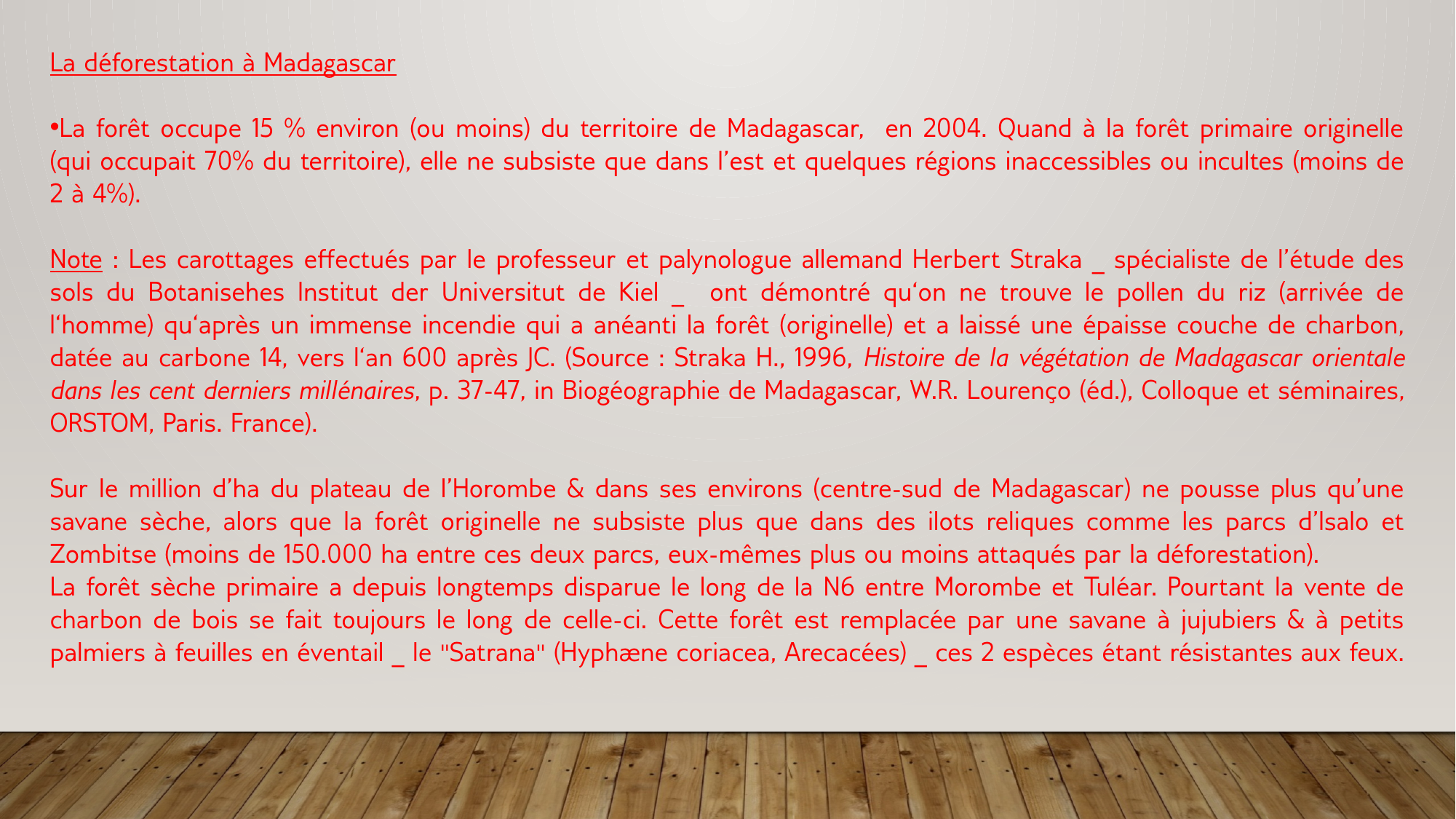

La déforestation à Madagascar

La forêt occupe 15 % environ (ou moins) du territoire de Madagascar,  en 2004. Quand à la forêt primaire originelle (qui occupait 70% du territoire), elle ne subsiste que dans l’est et quelques régions inaccessibles ou incultes (moins de 2 à 4%).

Note : Les carottages effectués par le professeur et palynologue allemand Herbert Straka _ spécialiste de l’étude des sols du Botanisehes Institut der Universitut de Kiel _  ont démontré qu‘on ne trouve le pollen du riz (arrivée de l‘homme) qu‘après un immense incendie qui a anéanti la forêt (originelle) et a laissé une épaisse couche de charbon, datée au carbone 14, vers l‘an 600 après JC. (Source : Straka H., 1996, Histoire de la végétation de Madagascar orientale dans les cent derniers millénaires, p. 37-47, in Biogéographie de Madagascar, W.R. Lourenço (éd.), Colloque et séminaires, ORSTOM, Paris. France).

Sur le million d’ha du plateau de l’Horombe & dans ses environs (centre-sud de Madagascar) ne pousse plus qu’une savane sèche, alors que la forêt originelle ne subsiste plus que dans des ilots reliques comme les parcs d’Isalo et Zombitse (moins de 150.000 ha entre ces deux parcs, eux-mêmes plus ou moins attaqués par la déforestation).
La forêt sèche primaire a depuis longtemps disparue le long de la N6 entre Morombe et Tuléar. Pourtant la vente de charbon de bois se fait toujours le long de celle-ci. Cette forêt est remplacée par une savane à jujubiers & à petits palmiers à feuilles en éventail _ le "Satrana" (Hyphaene coriacea, Arecacées) _ ces 2 espèces étant résistantes aux feux.